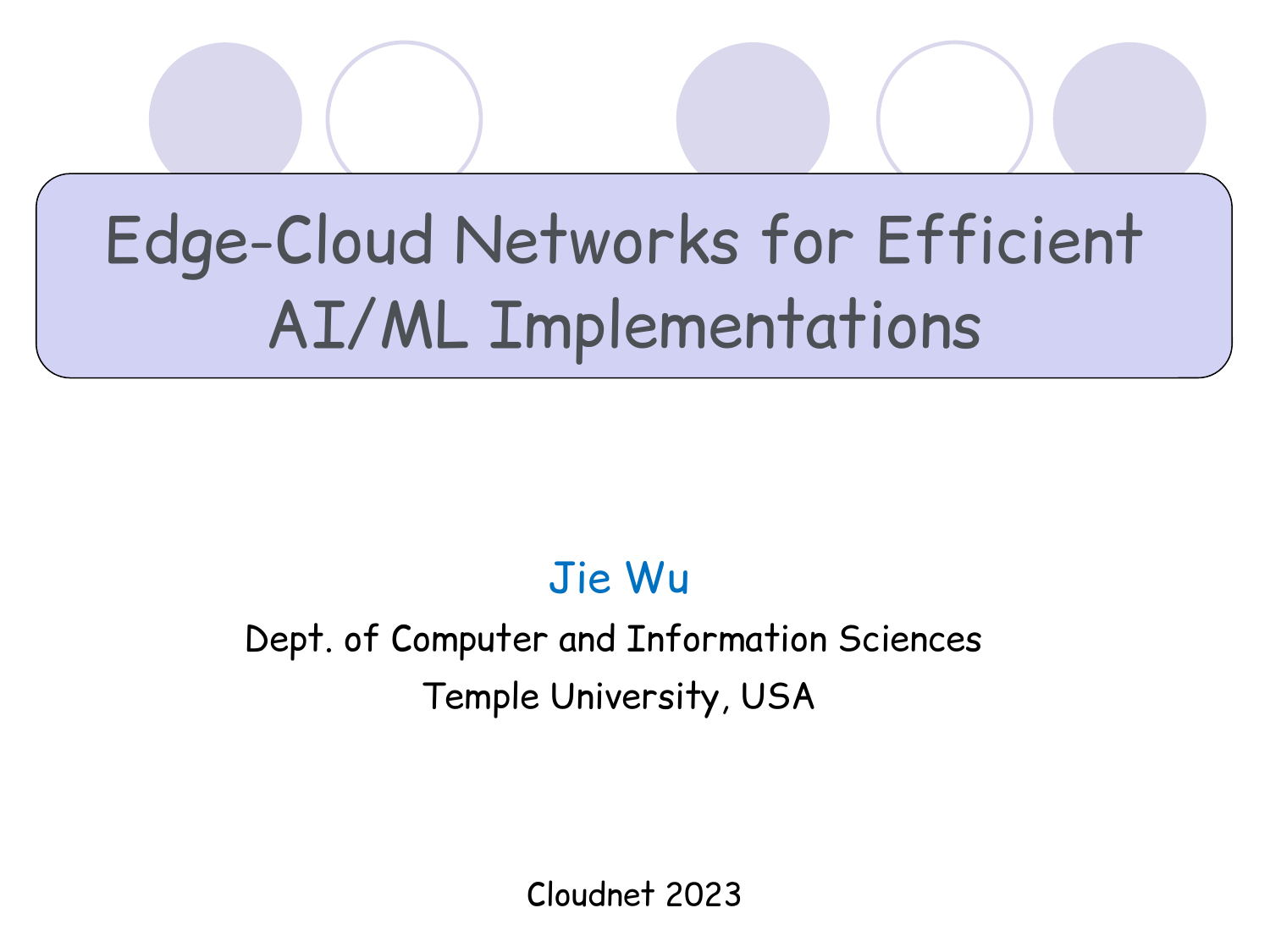

# Edge-Cloud Networks for Efficient AI/ML Implementations

Jie Wu
Dept. of Computer and Information Sciences
Temple University, USA

Cloudnet 2023